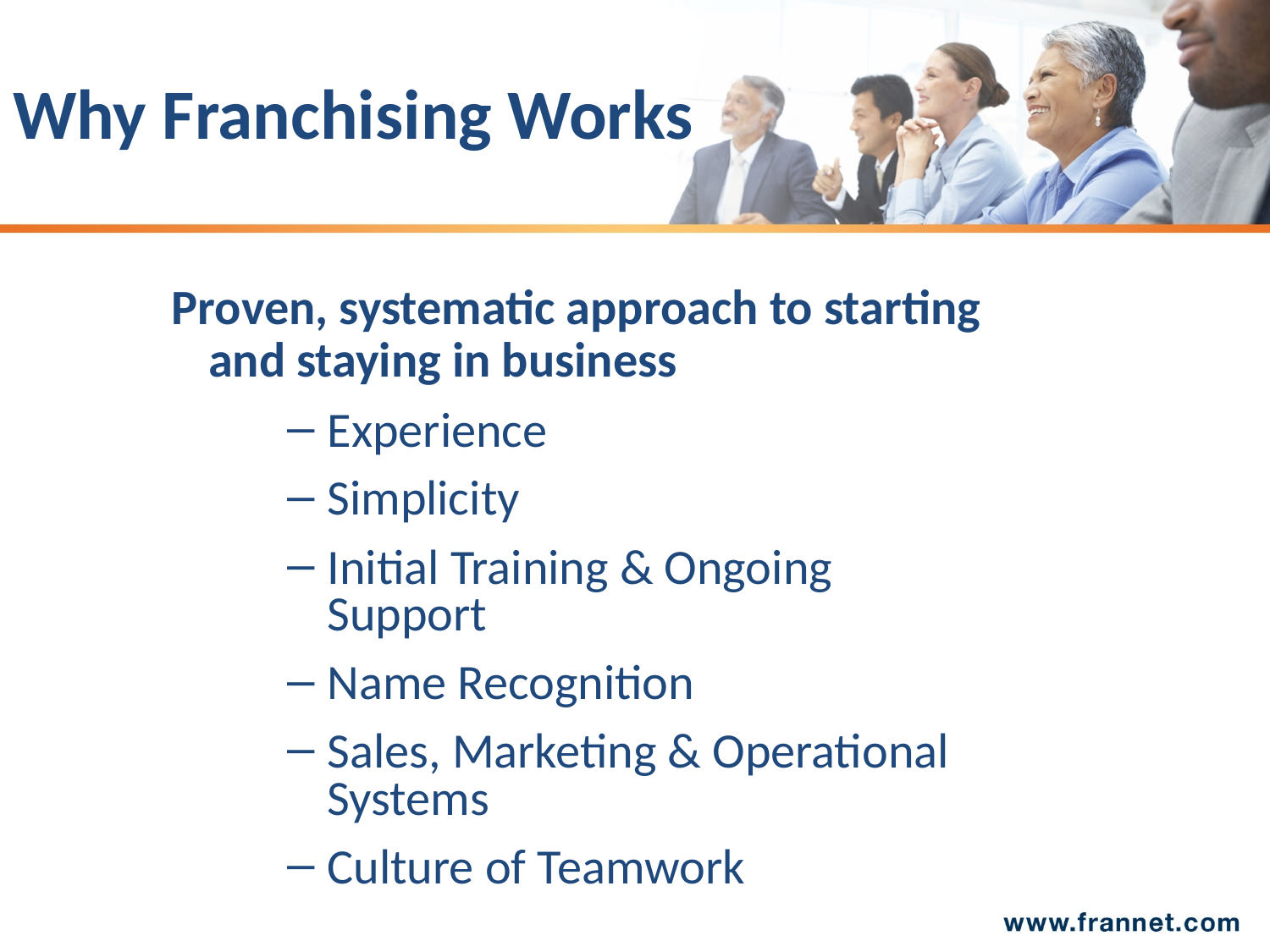

# Why Franchising Works

 Proven, systematic approach to starting and staying in business
Experience
Simplicity
Initial Training & Ongoing Support
Name Recognition
Sales, Marketing & Operational Systems
Culture of Teamwork